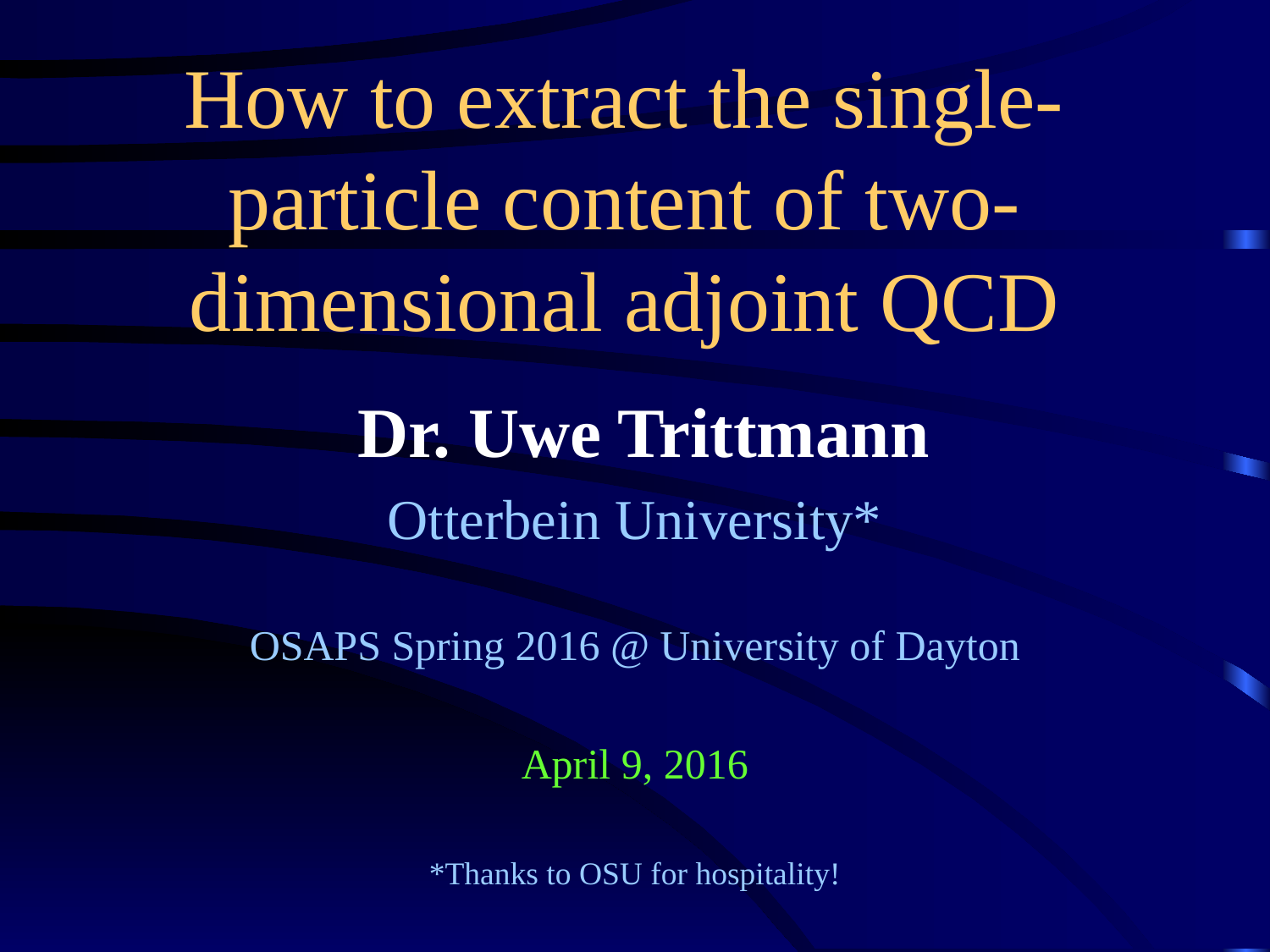

# How to extract the single-particle content of two-dimensional adjoint QCD
 Dr. Uwe Trittmann
Otterbein University*

OSAPS Spring 2016 @ University of Dayton

April 9, 2016

*Thanks to OSU for hospitality!